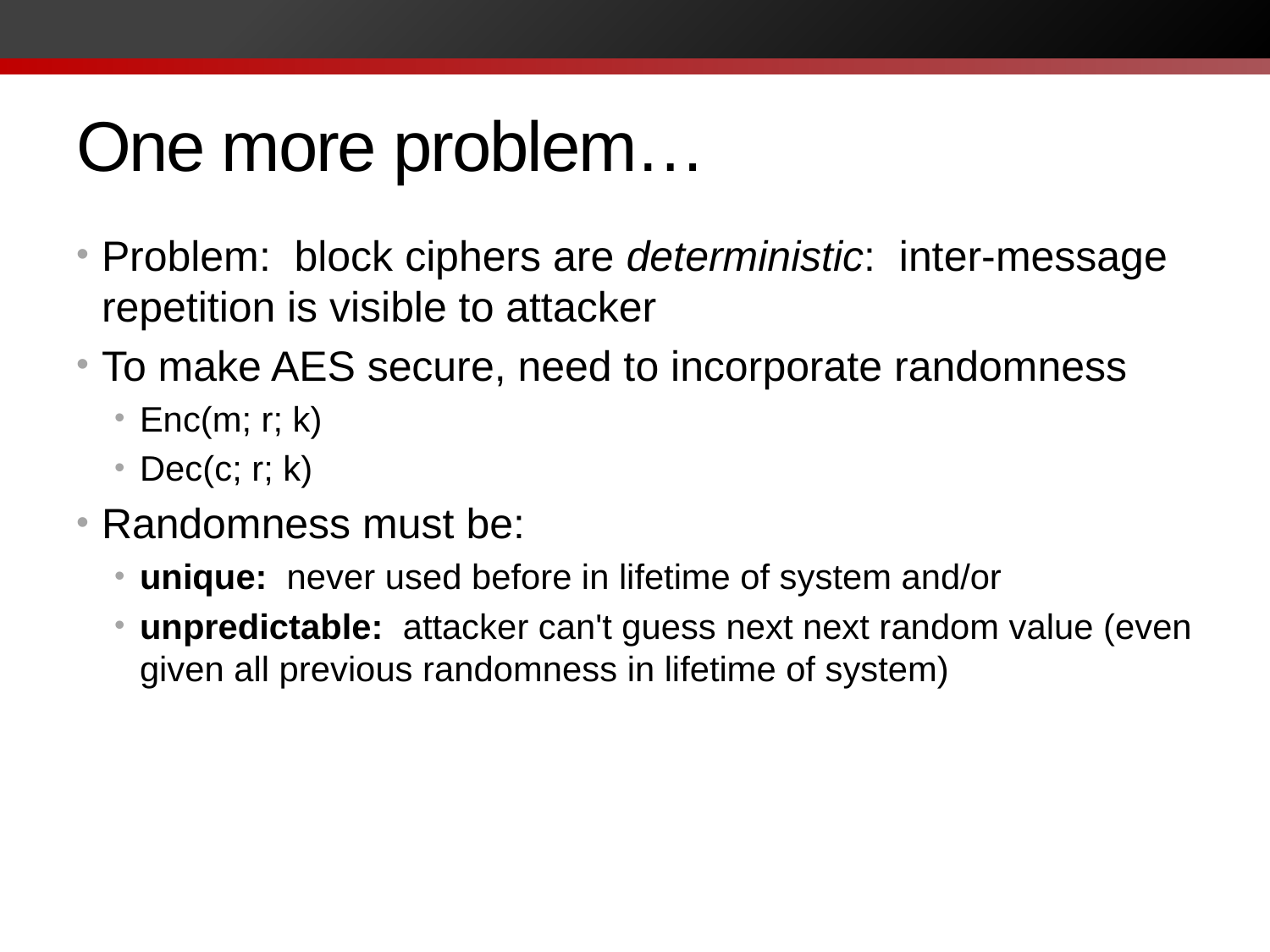

# One more problem…
Problem:  block ciphers are deterministic:  inter-message repetition is visible to attacker
To make AES secure, need to incorporate randomness
Enc(m; r; k)
Dec(c; r; k)
Randomness must be:
unique:  never used before in lifetime of system and/or
unpredictable:  attacker can't guess next next random value (even given all previous randomness in lifetime of system)